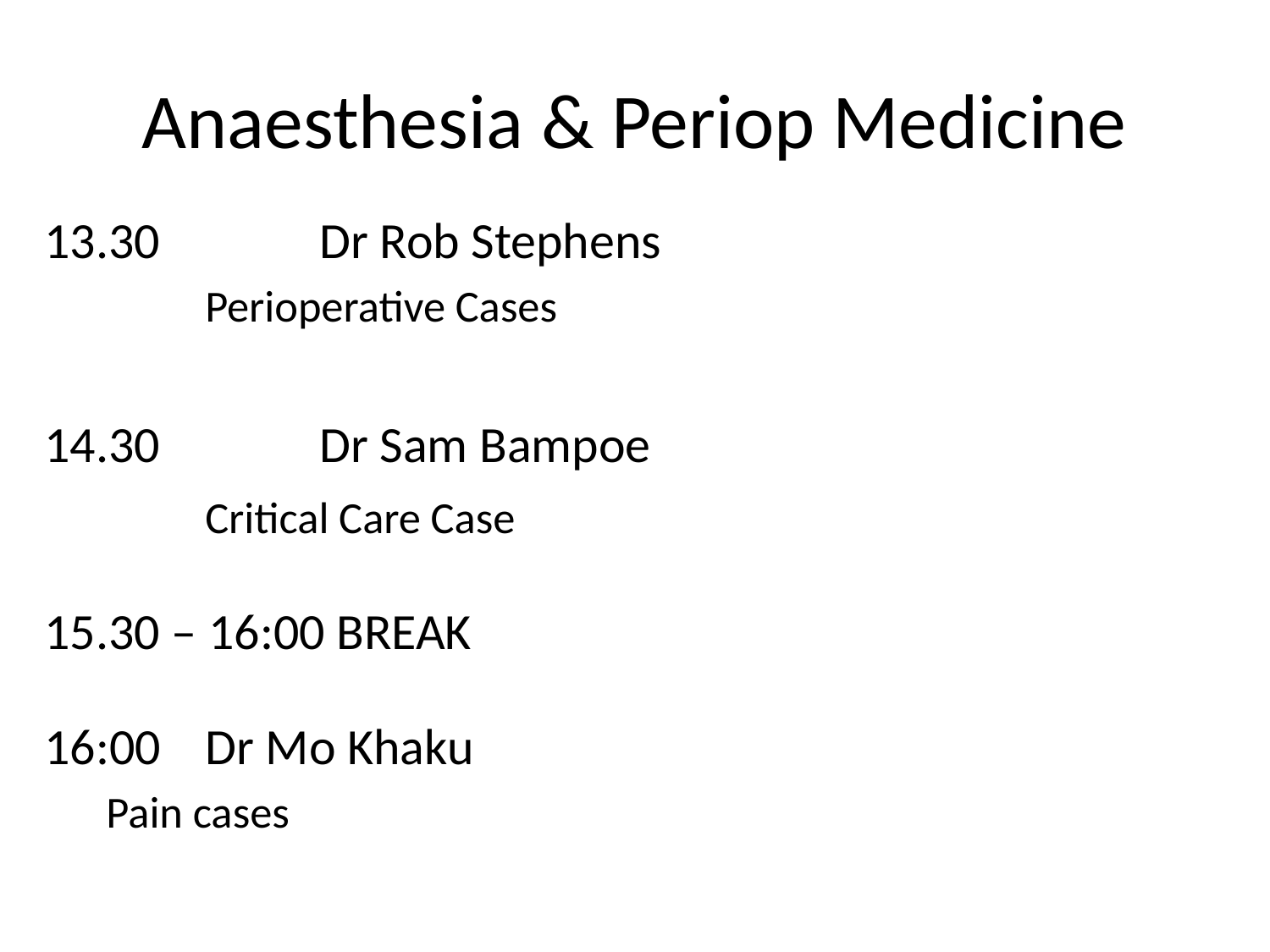

# Anaesthesia & Periop Medicine
13.30		Dr Rob Stephens
		Perioperative Cases

14.30		Dr Sam Bampoe
		Critical Care Case

15.30 – 16:00 BREAK

16:00 	Dr Mo Khaku
Pain cases